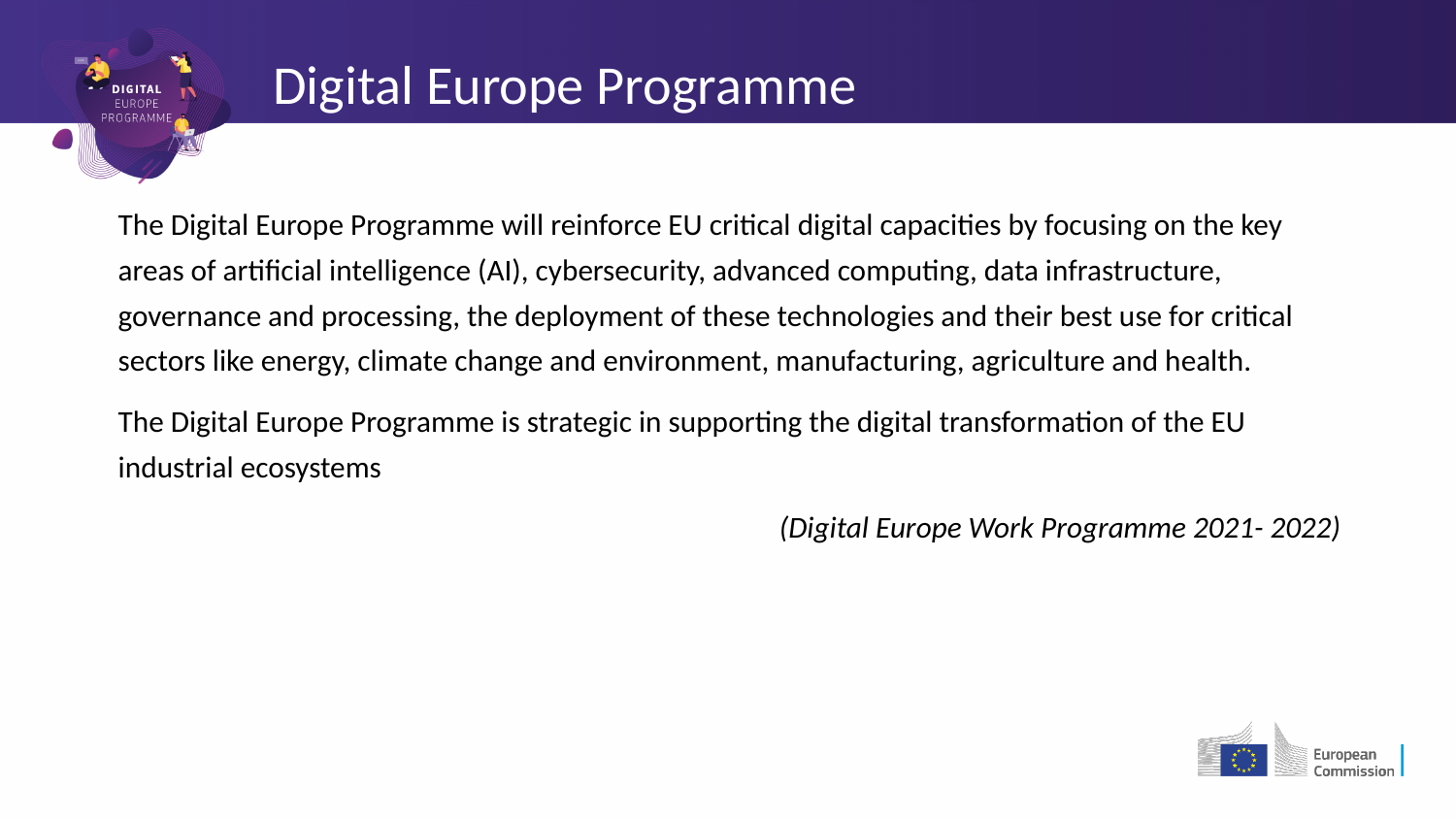

# Digital Europe Programme

The Digital Europe Programme will reinforce EU critical digital capacities by focusing on the key areas of artificial intelligence (AI), cybersecurity, advanced computing, data infrastructure, governance and processing, the deployment of these technologies and their best use for critical sectors like energy, climate change and environment, manufacturing, agriculture and health.
The Digital Europe Programme is strategic in supporting the digital transformation of the EU industrial ecosystems
(Digital Europe Work Programme 2021- 2022)